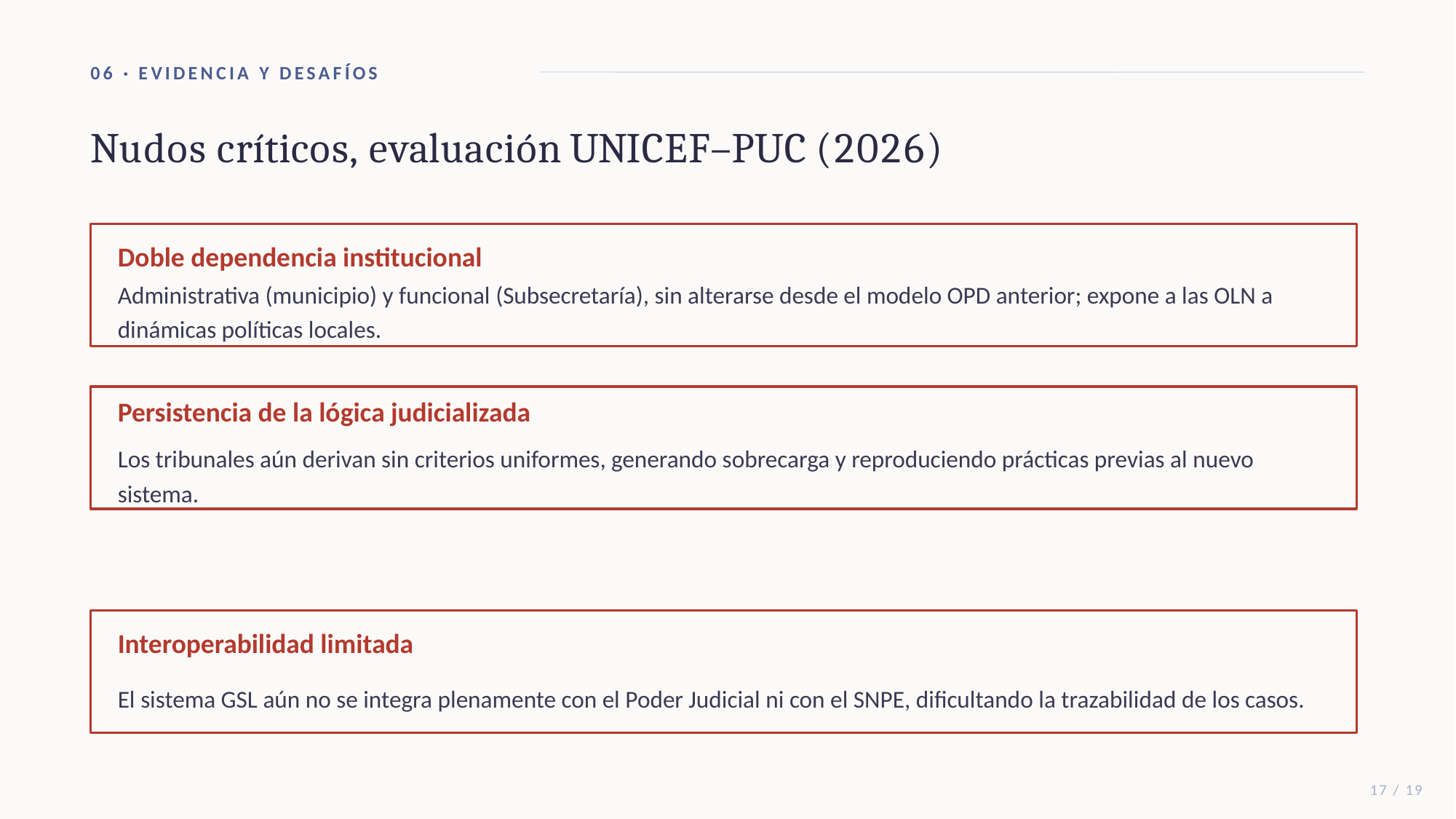

06 · EVIDENCIA Y DESAFÍOS

Nudos críticos, evaluación UNICEF–PUC (2026)

Doble dependencia institucional
Administrativa (municipio) y funcional (Subsecretaría), sin alterarse desde el modelo OPD anterior; expone a las OLN a dinámicas políticas locales.
Persistencia de la lógica judicializada
Los tribunales aún derivan sin criterios uniformes, generando sobrecarga y reproduciendo prácticas previas al nuevo sistema.

Interoperabilidad limitada
El sistema GSL aún no se integra plenamente con el Poder Judicial ni con el SNPE, dificultando la trazabilidad de los casos.
17 / 19